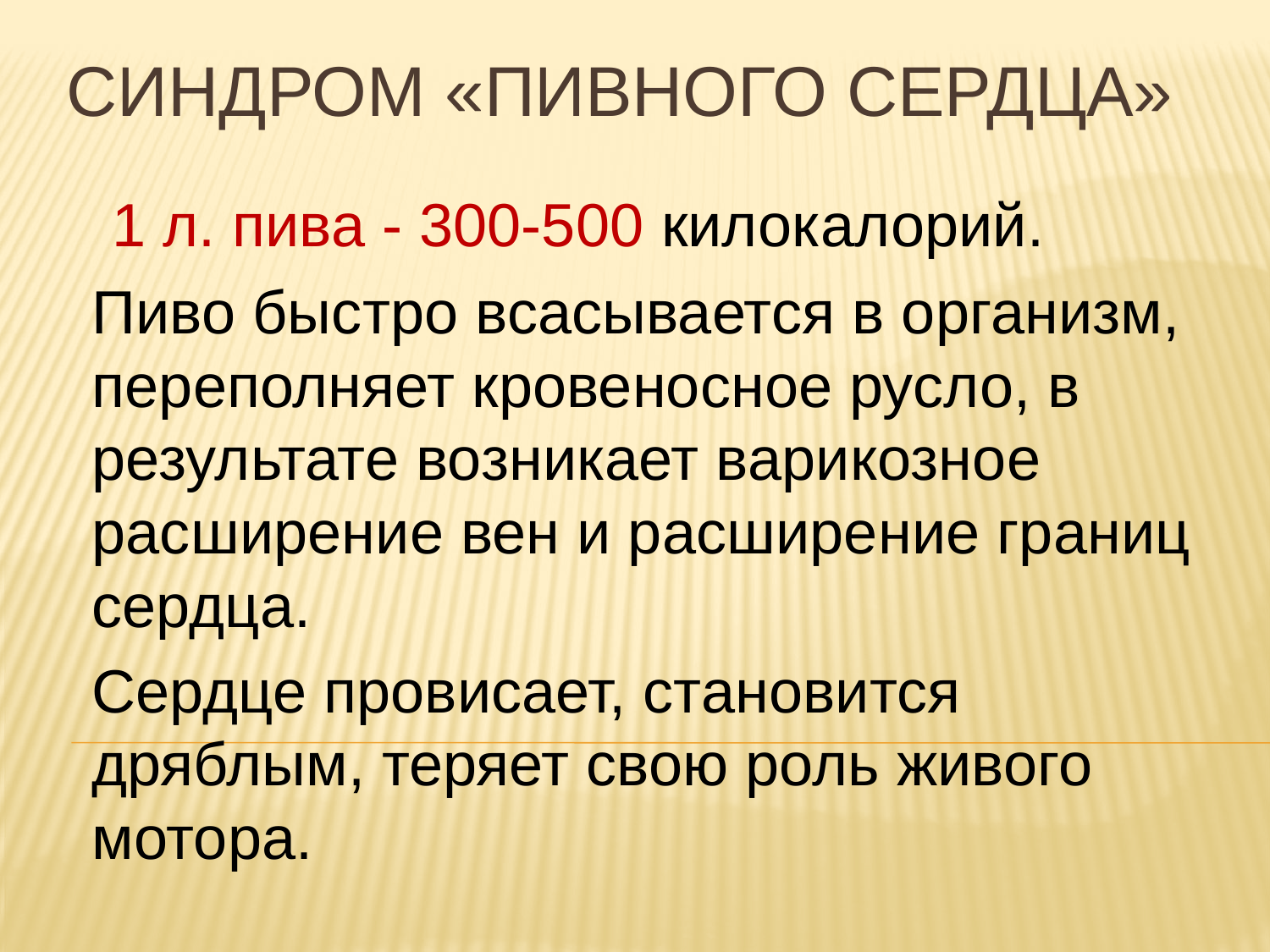

# Синдром «пивного сердца»
 1 л. пива - 300-500 килокалорий.
Пиво быстро всасывается в организм, переполняет кровеносное русло, в результате возникает варикозное расширение вен и расширение границ сердца.
Сердце провисает, становится дряблым, теряет свою роль живого мотора.